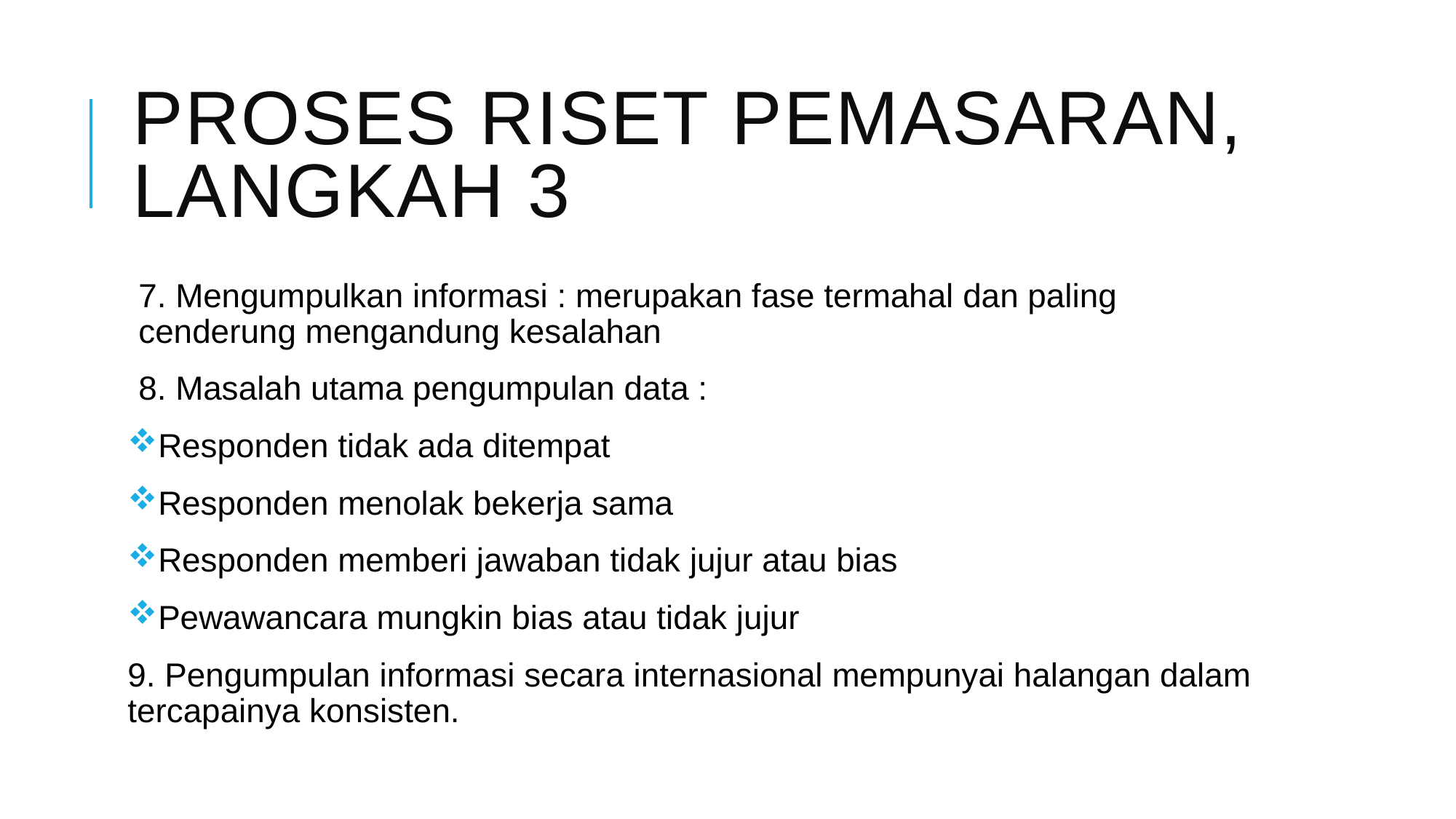

# PROSES RISET PEMASARAN, LANGKAH 3
7. Mengumpulkan informasi : merupakan fase termahal dan paling cenderung mengandung kesalahan
8. Masalah utama pengumpulan data :
Responden tidak ada ditempat
Responden menolak bekerja sama
Responden memberi jawaban tidak jujur atau bias
Pewawancara mungkin bias atau tidak jujur
9. Pengumpulan informasi secara internasional mempunyai halangan dalam tercapainya konsisten.